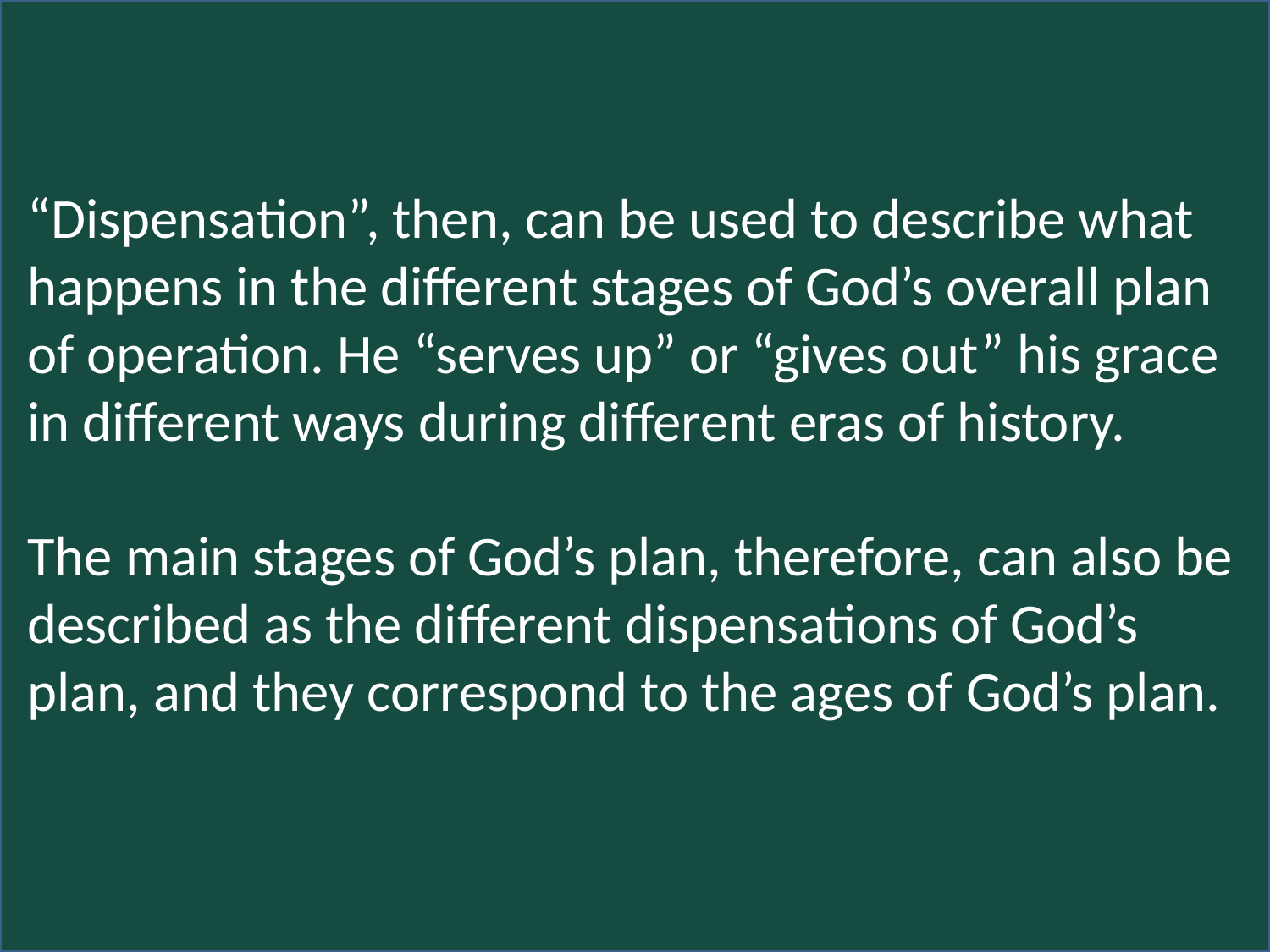

“Dispensation”, then, can be used to describe what happens in the different stages of God’s overall plan of operation. He “serves up” or “gives out” his grace in different ways during different eras of history.

The main stages of God’s plan, therefore, can also be described as the different dispensations of God’s plan, and they correspond to the ages of God’s plan.

# Scripture Study: Listening to God’s Word